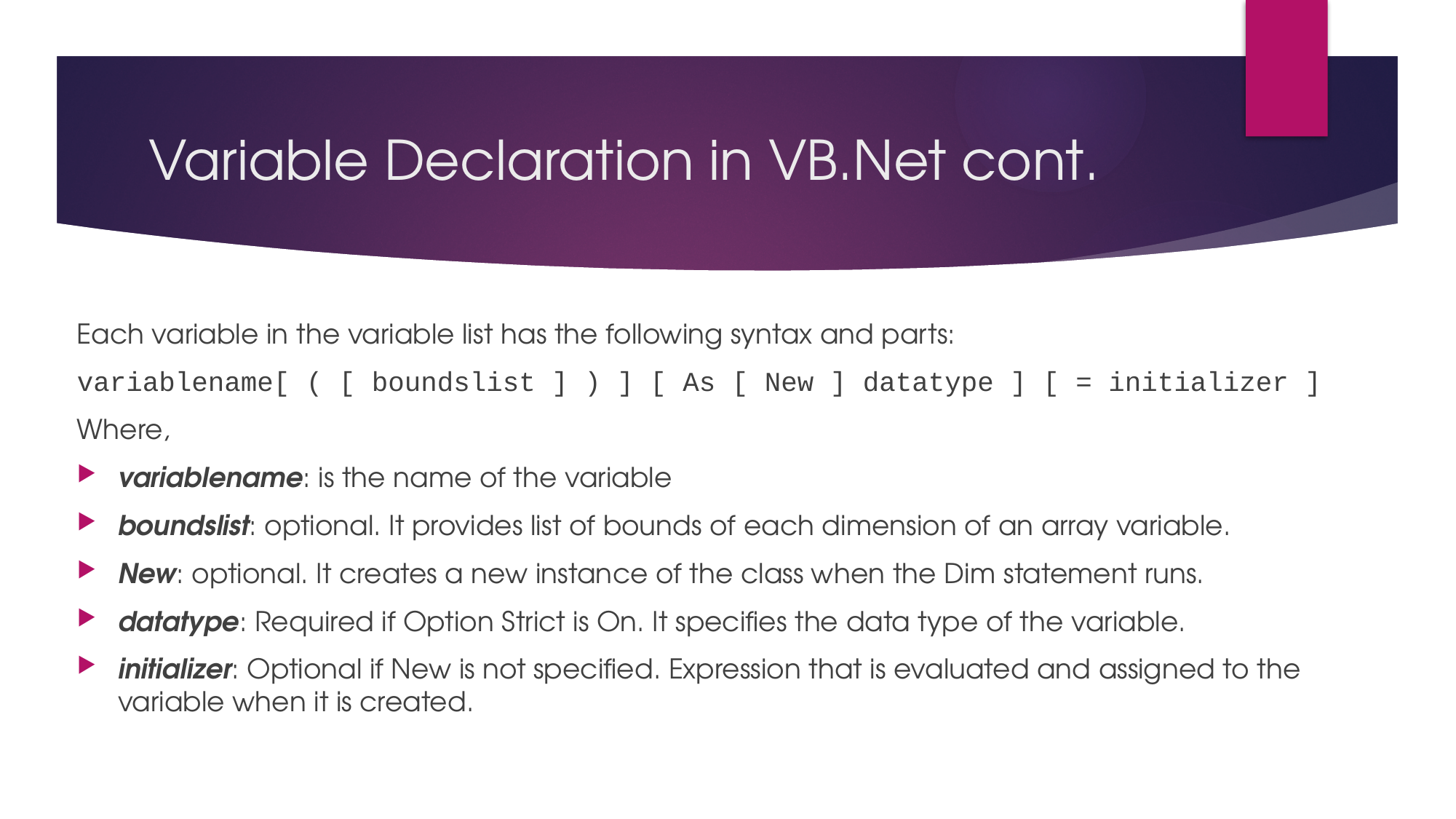

# Variable Declaration in VB.Net cont.
Each variable in the variable list has the following syntax and parts:
variablename[ ( [ boundslist ] ) ] [ As [ New ] datatype ] [ = initializer ]
Where,
variablename: is the name of the variable
boundslist: optional. It provides list of bounds of each dimension of an array variable.
New: optional. It creates a new instance of the class when the Dim statement runs.
datatype: Required if Option Strict is On. It specifies the data type of the variable.
initializer: Optional if New is not specified. Expression that is evaluated and assigned to the variable when it is created.